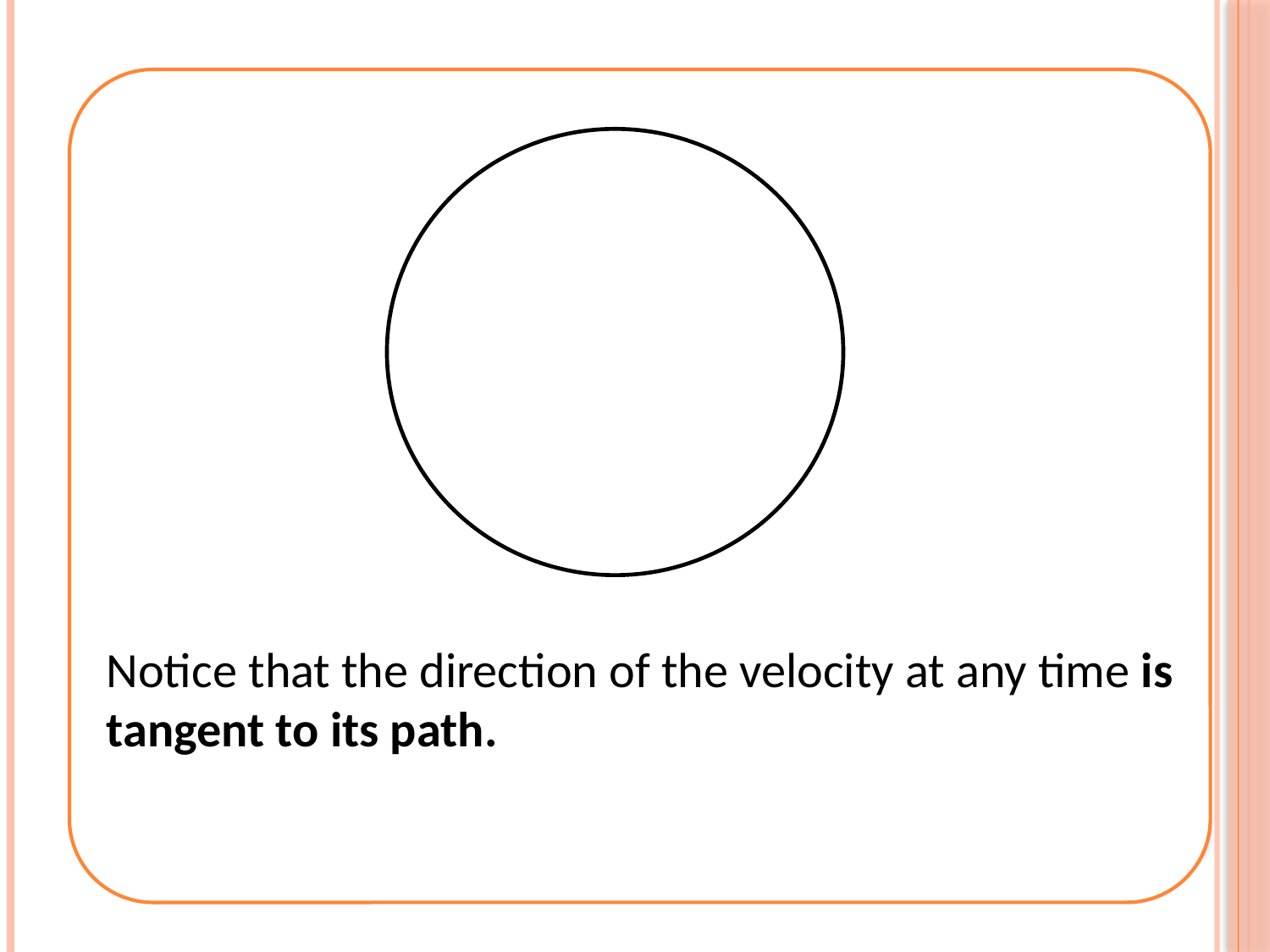

Notice that the direction of the velocity at any time is tangent to its path.